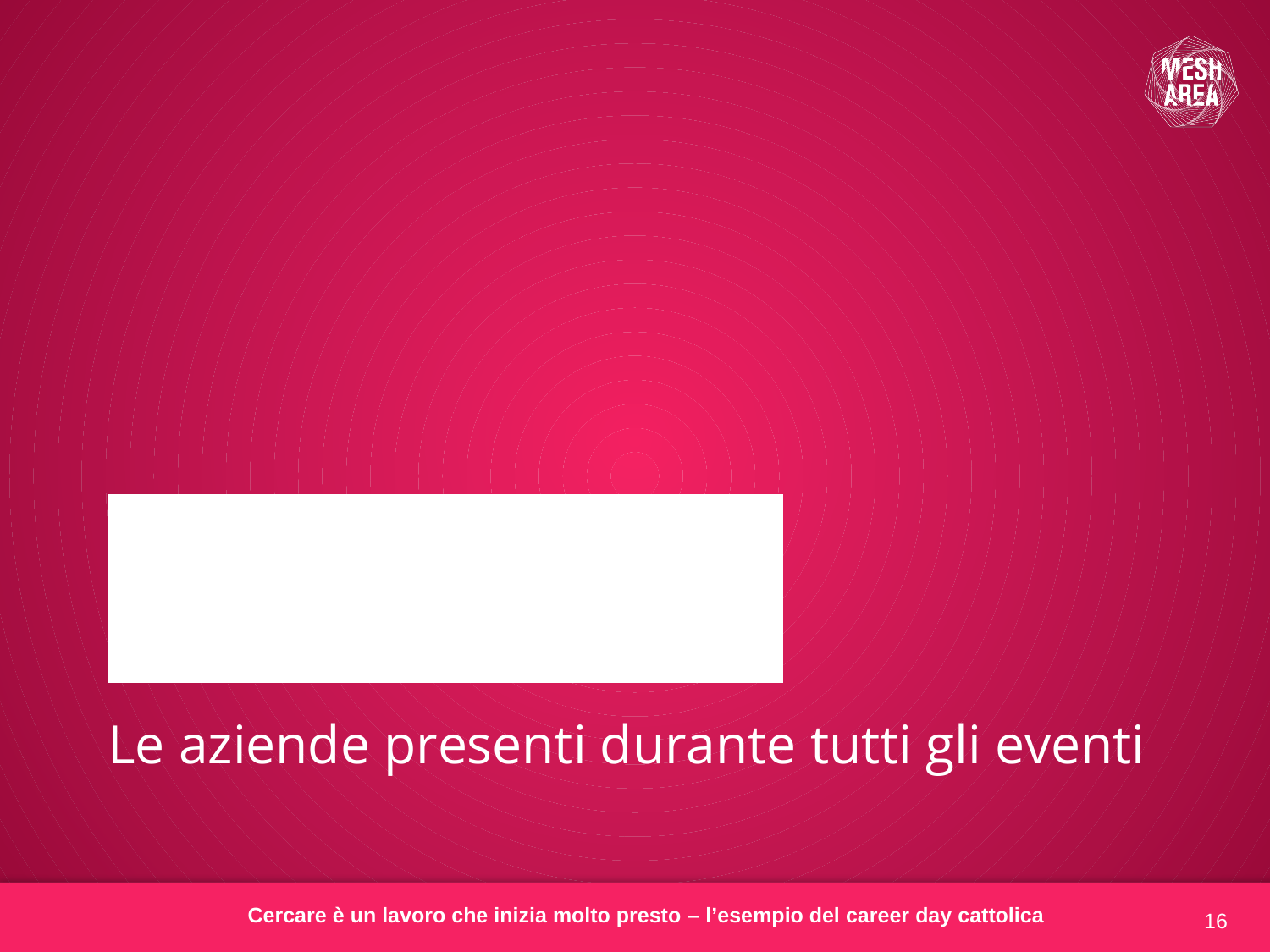

Oltre 250
Le aziende presenti durante tutti gli eventi
Cercare è un lavoro che inizia molto presto – l’esempio del career day cattolica
16